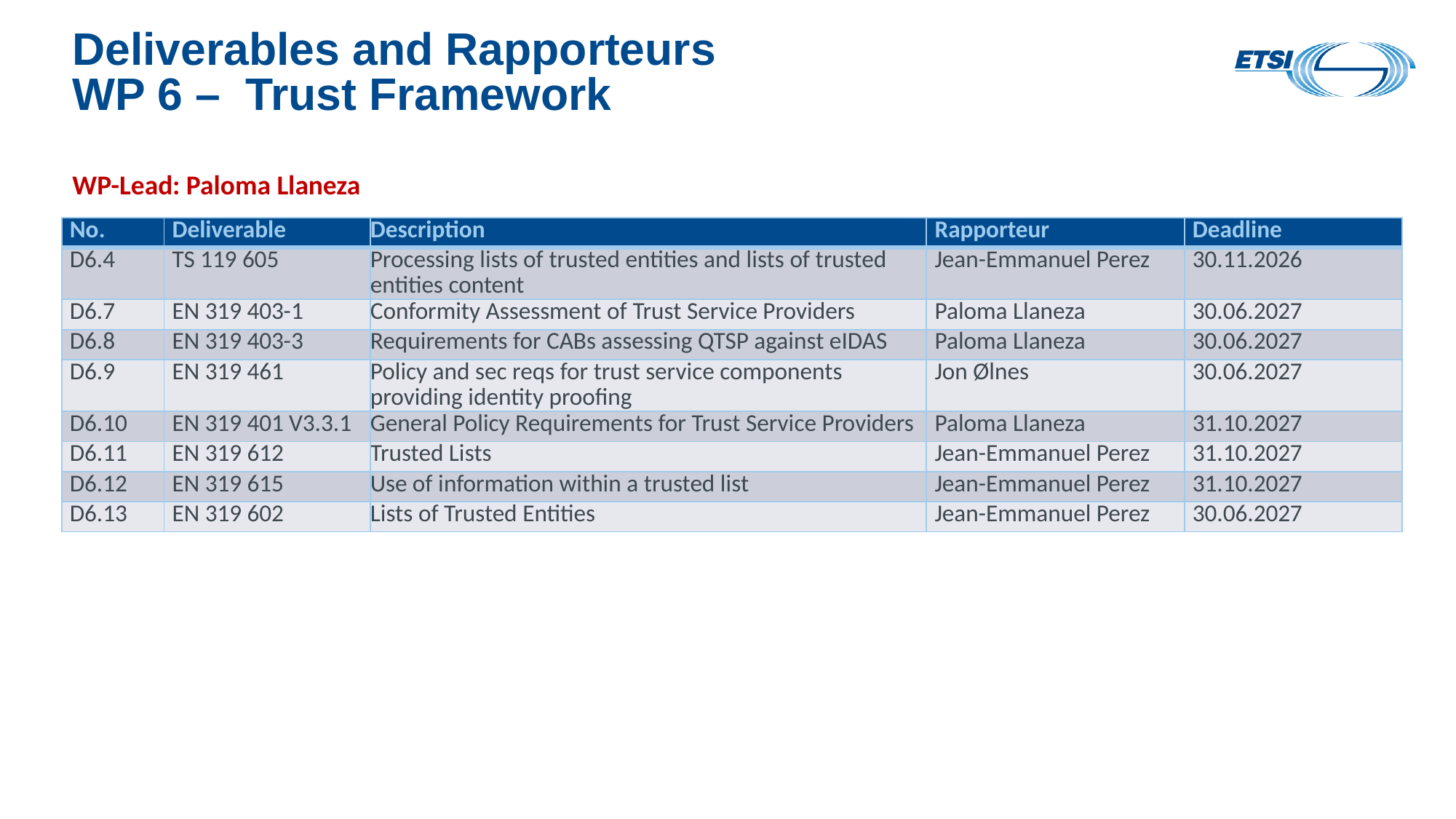

# Deliverables and Rapporteurs WP 6 –  Trust Framework
WP-Lead: Paloma Llaneza
| No. | Deliverable | Description | Rapporteur | Deadline |
| --- | --- | --- | --- | --- |
| D6.4 | TS 119 605 | Processing lists of trusted entities and lists of trusted entities content | Jean-Emmanuel Perez | 30.11.2026 |
| D6.7 | EN 319 403-1 | Conformity Assessment of Trust Service Providers | Paloma Llaneza | 30.06.2027 |
| D6.8 | EN 319 403-3 | Requirements for CABs assessing QTSP against eIDAS | Paloma Llaneza | 30.06.2027 |
| D6.9 | EN 319 461 | Policy and sec reqs for trust service components providing identity proofing | Jon Ølnes | 30.06.2027 |
| D6.10 | EN 319 401 V3.3.1 | General Policy Requirements for Trust Service Providers | Paloma Llaneza | 31.10.2027 |
| D6.11 | EN 319 612 | Trusted Lists | Jean-Emmanuel Perez | 31.10.2027 |
| D6.12 | EN 319 615 | Use of information within a trusted list | Jean-Emmanuel Perez | 31.10.2027 |
| D6.13 | EN 319 602 | Lists of Trusted Entities | Jean-Emmanuel Perez | 30.06.2027 |